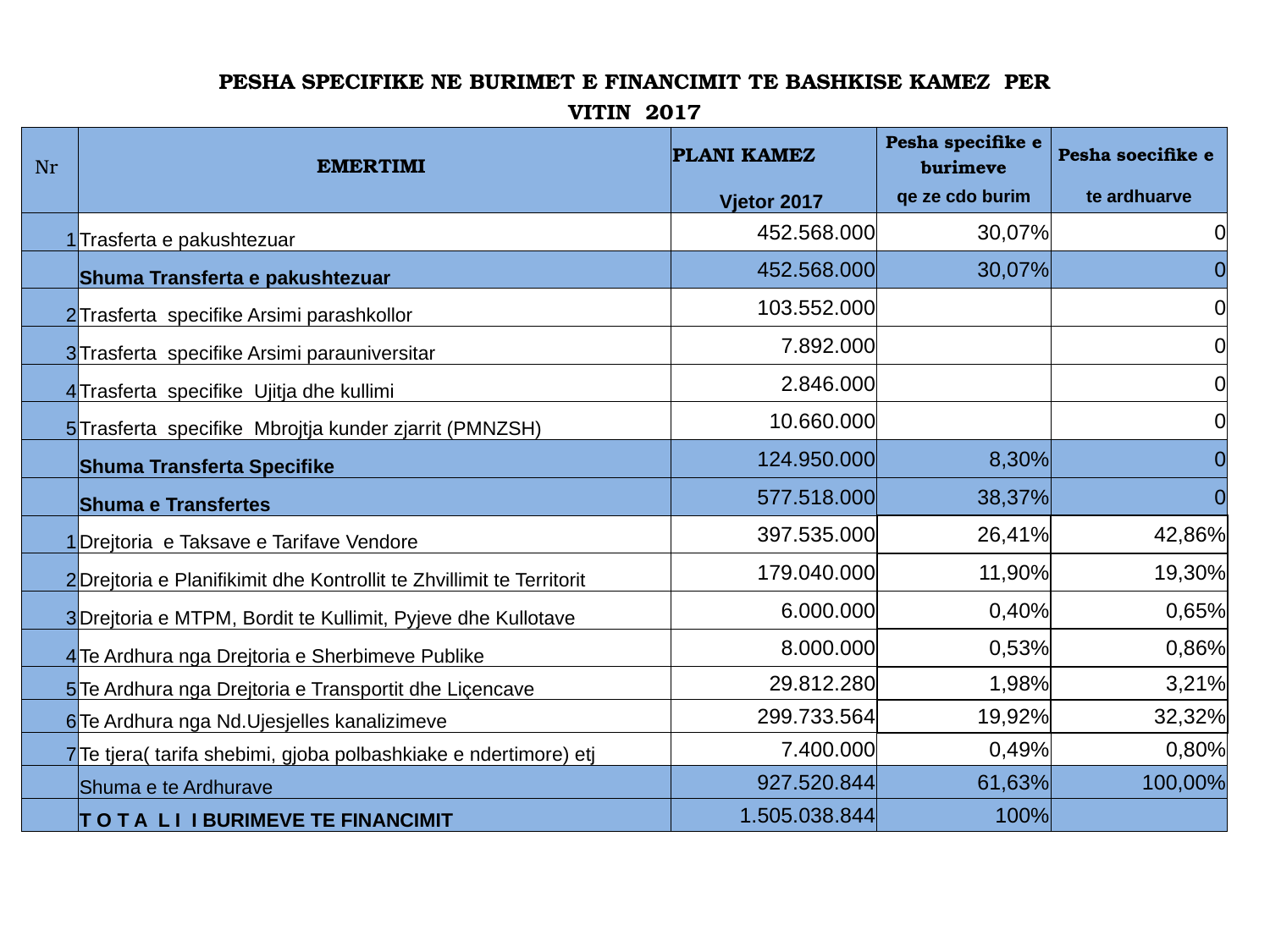

| PESHA SPECIFIKE NE BURIMET E FINANCIMIT TE BASHKISE KAMEZ PER VITIN 2017 |
| --- |
| Nr | EMERTIMI | PLANI KAMEZ | Pesha specifike e burimeve | Pesha soecifike e |
| --- | --- | --- | --- | --- |
|  |  | Vjetor 2017 | qe ze cdo burim | te ardhuarve |
| 1 | Trasferta e pakushtezuar | 452.568.000 | 30,07% | 0 |
|  | Shuma Transferta e pakushtezuar | 452.568.000 | 30,07% | 0 |
| 2 | Trasferta specifike Arsimi parashkollor | 103.552.000 |  | 0 |
| 3 | Trasferta specifike Arsimi parauniversitar | 7.892.000 |  | 0 |
| 4 | Trasferta specifike Ujitja dhe kullimi | 2.846.000 |  | 0 |
| 5 | Trasferta specifike Mbrojtja kunder zjarrit (PMNZSH) | 10.660.000 |  | 0 |
|  | Shuma Transferta Specifike | 124.950.000 | 8,30% | 0 |
|  | Shuma e Transfertes | 577.518.000 | 38,37% | 0 |
| 1 | Drejtoria e Taksave e Tarifave Vendore | 397.535.000 | 26,41% | 42,86% |
| 2 | Drejtoria e Planifikimit dhe Kontrollit te Zhvillimit te Territorit | 179.040.000 | 11,90% | 19,30% |
| 3 | Drejtoria e MTPM, Bordit te Kullimit, Pyjeve dhe Kullotave | 6.000.000 | 0,40% | 0,65% |
| 4 | Te Ardhura nga Drejtoria e Sherbimeve Publike | 8.000.000 | 0,53% | 0,86% |
| 5 | Te Ardhura nga Drejtoria e Transportit dhe Liçencave | 29.812.280 | 1,98% | 3,21% |
| 6 | Te Ardhura nga Nd.Ujesjelles kanalizimeve | 299.733.564 | 19,92% | 32,32% |
| 7 | Te tjera( tarifa shebimi, gjoba polbashkiake e ndertimore) etj | 7.400.000 | 0,49% | 0,80% |
|  | Shuma e te Ardhurave | 927.520.844 | 61,63% | 100,00% |
|  | T O T A L I I BURIMEVE TE FINANCIMIT | 1.505.038.844 | 100% |  |